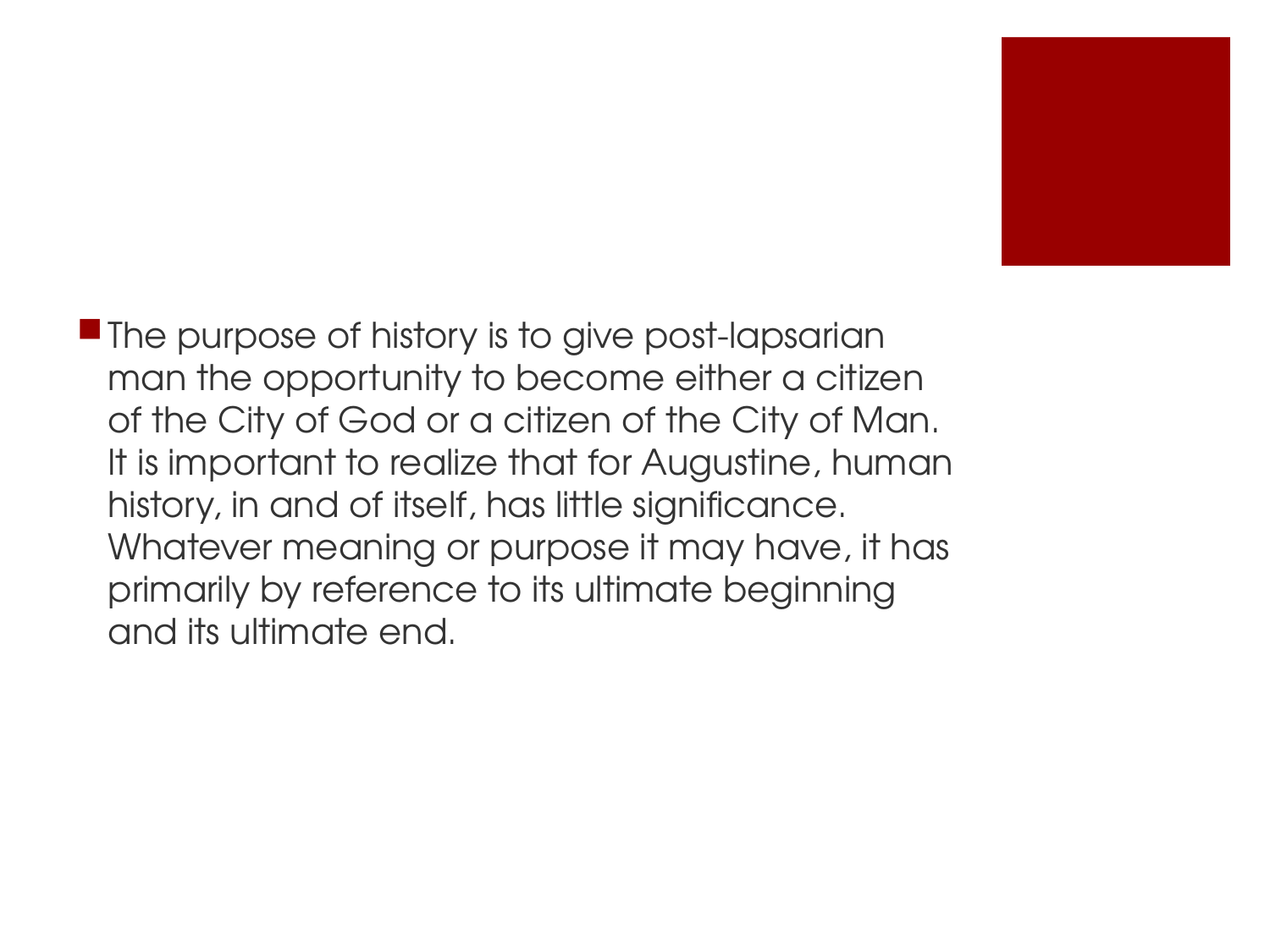

#
The purpose of history is to give post-lapsarian man the opportunity to become either a citizen of the City of God or a citizen of the City of Man.  It is important to realize that for Augustine, human history, in and of itself, has little significance.  Whatever meaning or purpose it may have, it has primarily by reference to its ultimate beginning and its ultimate end.